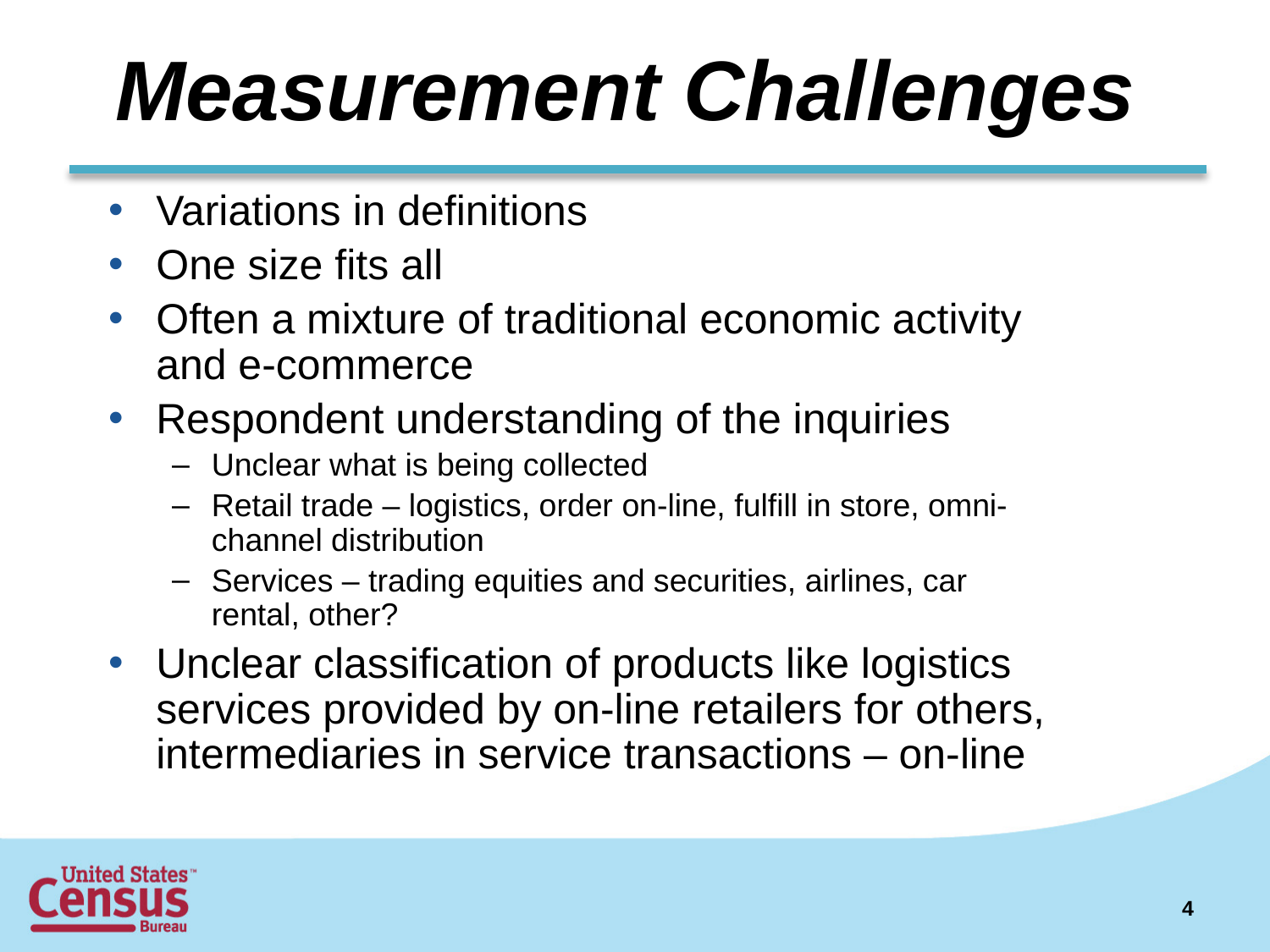

# Measurement Challenges
Variations in definitions
One size fits all
Often a mixture of traditional economic activity and e-commerce
Respondent understanding of the inquiries
Unclear what is being collected
Retail trade – logistics, order on-line, fulfill in store, omni-channel distribution
Services – trading equities and securities, airlines, car rental, other?
Unclear classification of products like logistics services provided by on-line retailers for others, intermediaries in service transactions – on-line

4